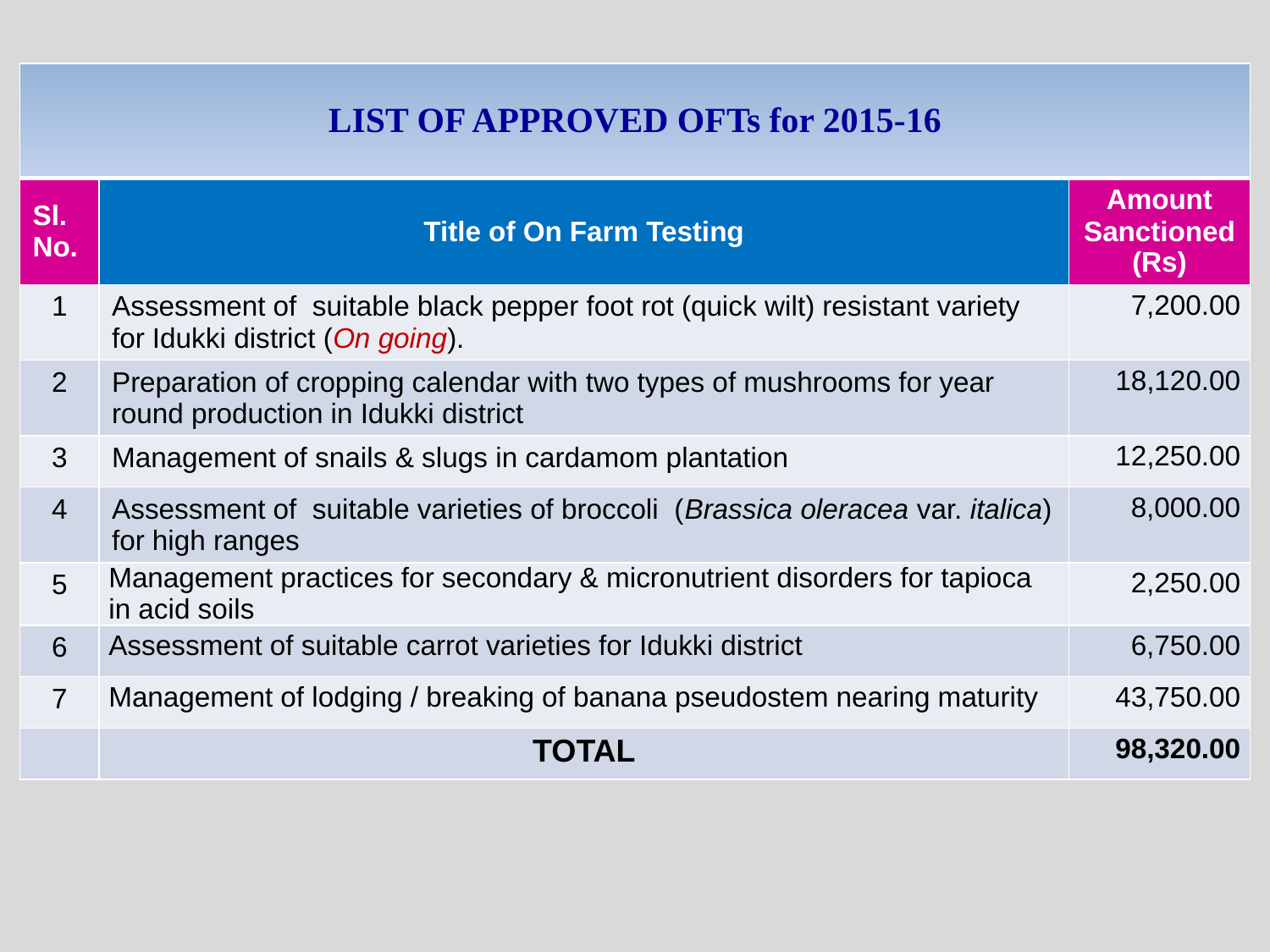

| LIST OF APPROVED OFTs for 2015-16 |  |  |
| --- | --- | --- |
| Sl. No. | Title of On Farm Testing | Amount Sanctioned (Rs) |
| 1 | Assessment of suitable black pepper foot rot (quick wilt) resistant variety for Idukki district (On going). | 7,200.00 |
| 2 | Preparation of cropping calendar with two types of mushrooms for year round production in Idukki district | 18,120.00 |
| 3 | Management of snails & slugs in cardamom plantation | 12,250.00 |
| 4 | Assessment of suitable varieties of broccoli (Brassica oleracea var. italica) for high ranges | 8,000.00 |
| 5 | Management practices for secondary & micronutrient disorders for tapioca in acid soils | 2,250.00 |
| 6 | Assessment of suitable carrot varieties for Idukki district | 6,750.00 |
| 7 | Management of lodging / breaking of banana pseudostem nearing maturity | 43,750.00 |
|  | TOTAL | 98,320.00 |